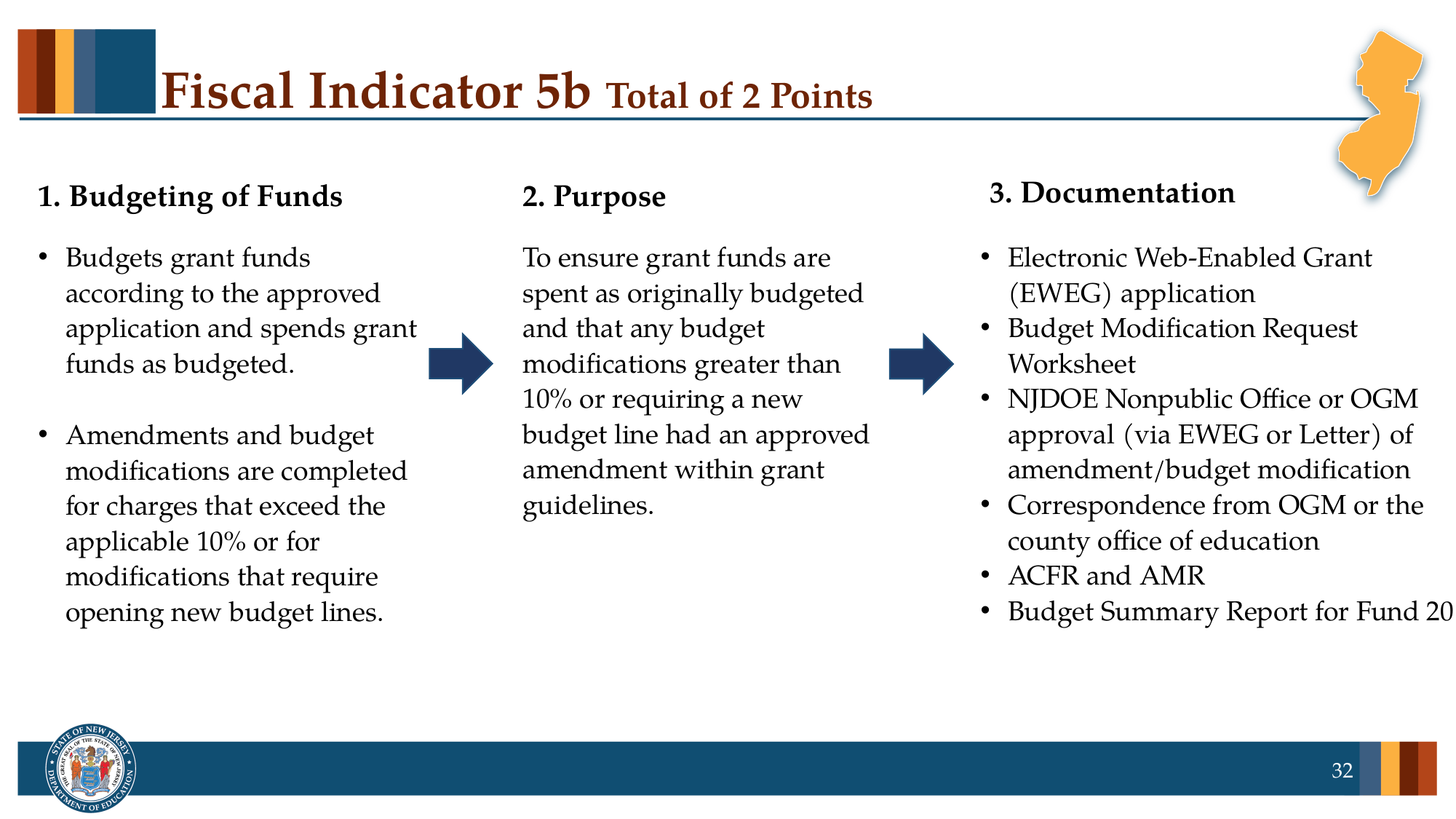

# Fiscal Indicator 5b Total of 2 Points
3. Documentation
1. Budgeting of Funds
2. Purpose
To ensure grant funds are spent as originally budgeted and that any budget modifications greater than 10% or requiring a new budget line had an approved amendment within grant guidelines.
Electronic Web-Enabled Grant (EWEG) application
Budget Modification Request Worksheet
NJDOE Nonpublic Office or OGM approval (via EWEG or Letter) of amendment/budget modification
Correspondence from OGM or the county office of education
ACFR and AMR
Budget Summary Report for Fund 20
Budgets grant funds according to the approved application and spends grant funds as budgeted.
Amendments and budget modifications are completed for charges that exceed the applicable 10% or for modifications that require opening new budget lines.
32